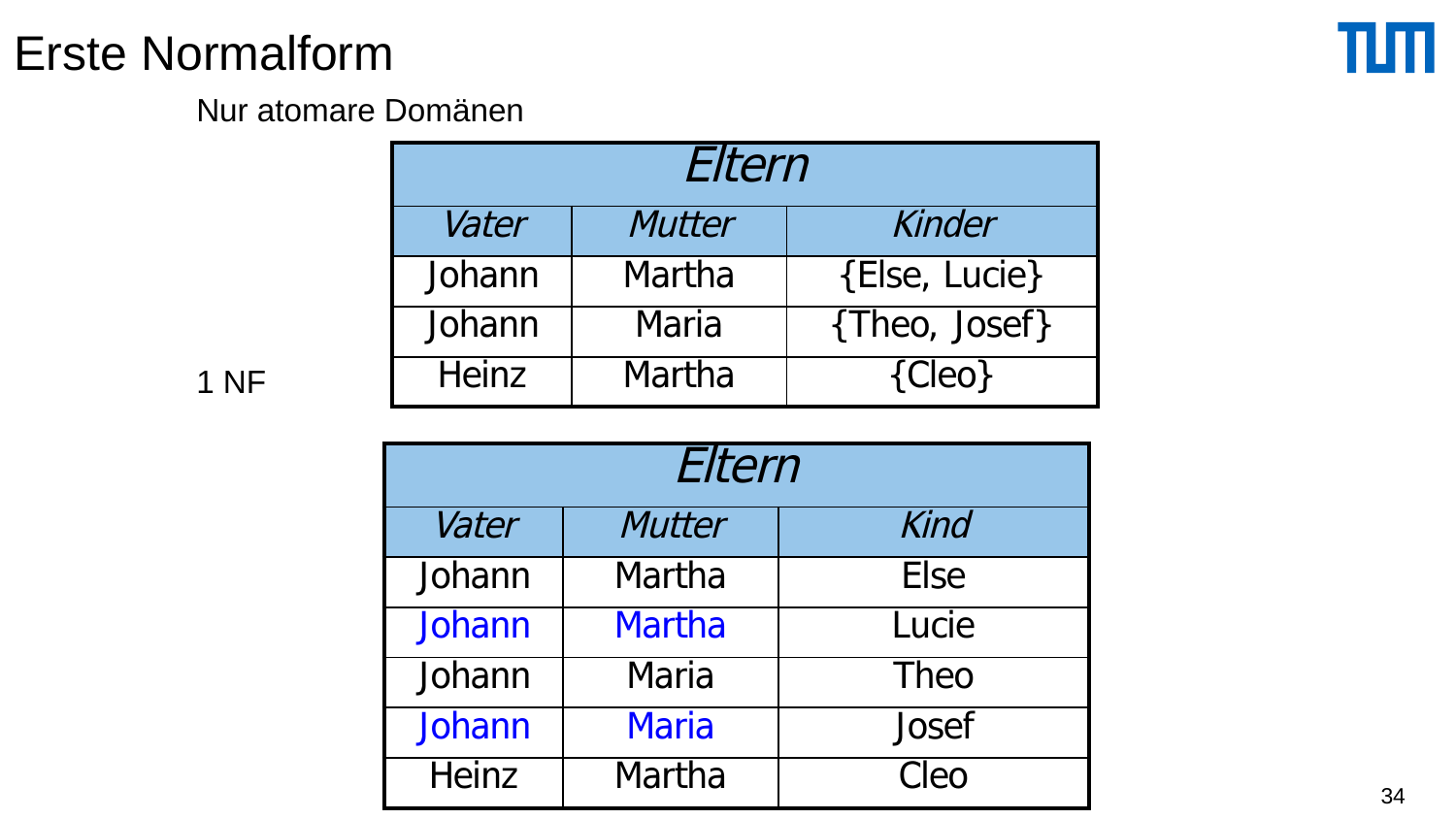

# Erste Normalform
Nur atomare Domänen

1 NF
| Eltern |  |  |
| --- | --- | --- |
| Vater | Mutter | Kinder |
| Johann | Martha | {Else, Lucie} |
| Johann | Maria | {Theo, Josef} |
| Heinz | Martha | {Cleo} |
| Eltern |  |  |
| --- | --- | --- |
| Vater | Mutter | Kind |
| Johann | Martha | Else |
| Johann | Martha | Lucie |
| Johann | Maria | Theo |
| Johann | Maria | Josef |
| Heinz | Martha | Cleo |
34